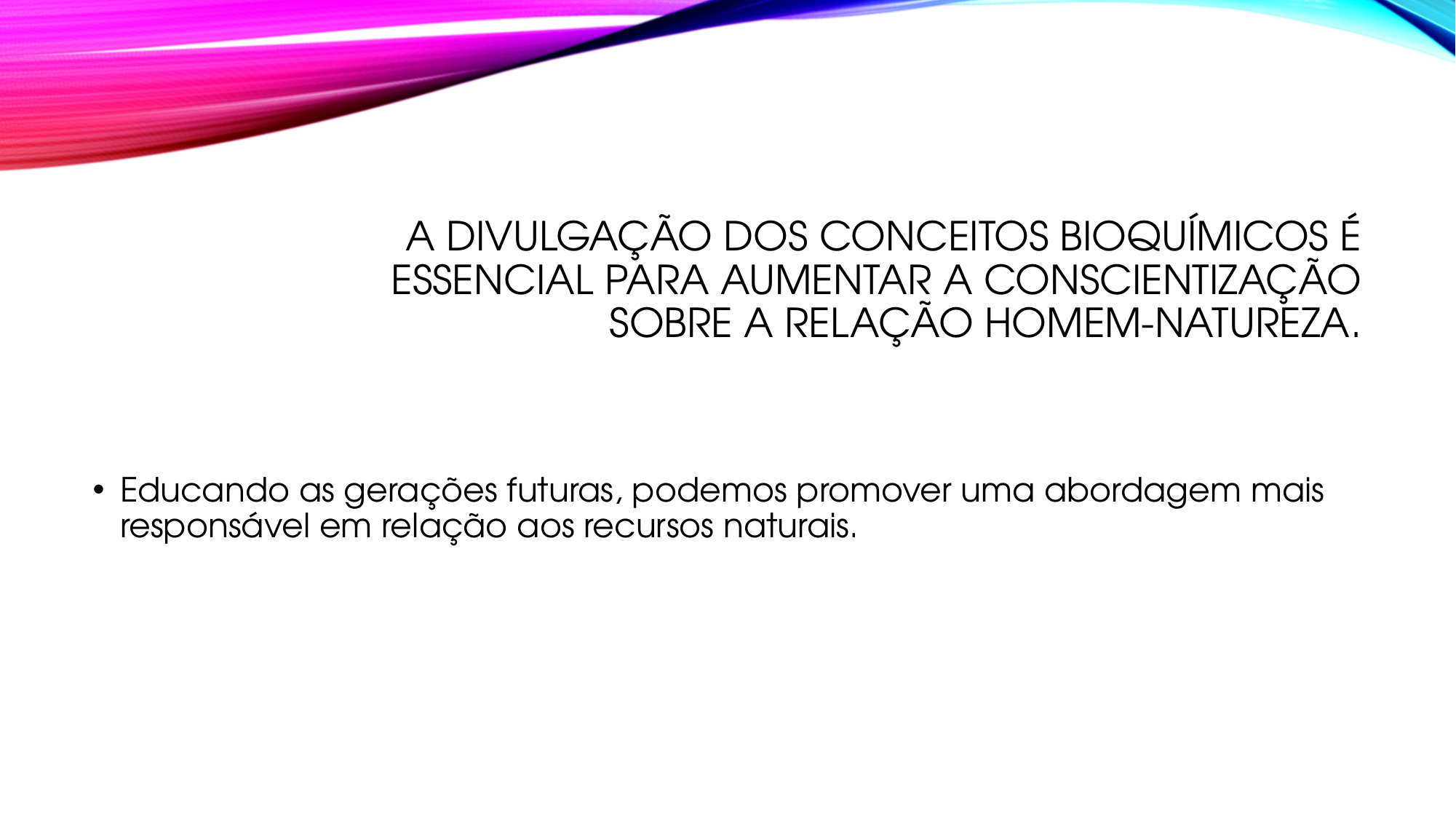

# A divulgação dos conceitos bioquímicos é essencial para aumentar a conscientização sobre a relação homem-natureza.
Educando as gerações futuras, podemos promover uma abordagem mais responsável em relação aos recursos naturais.